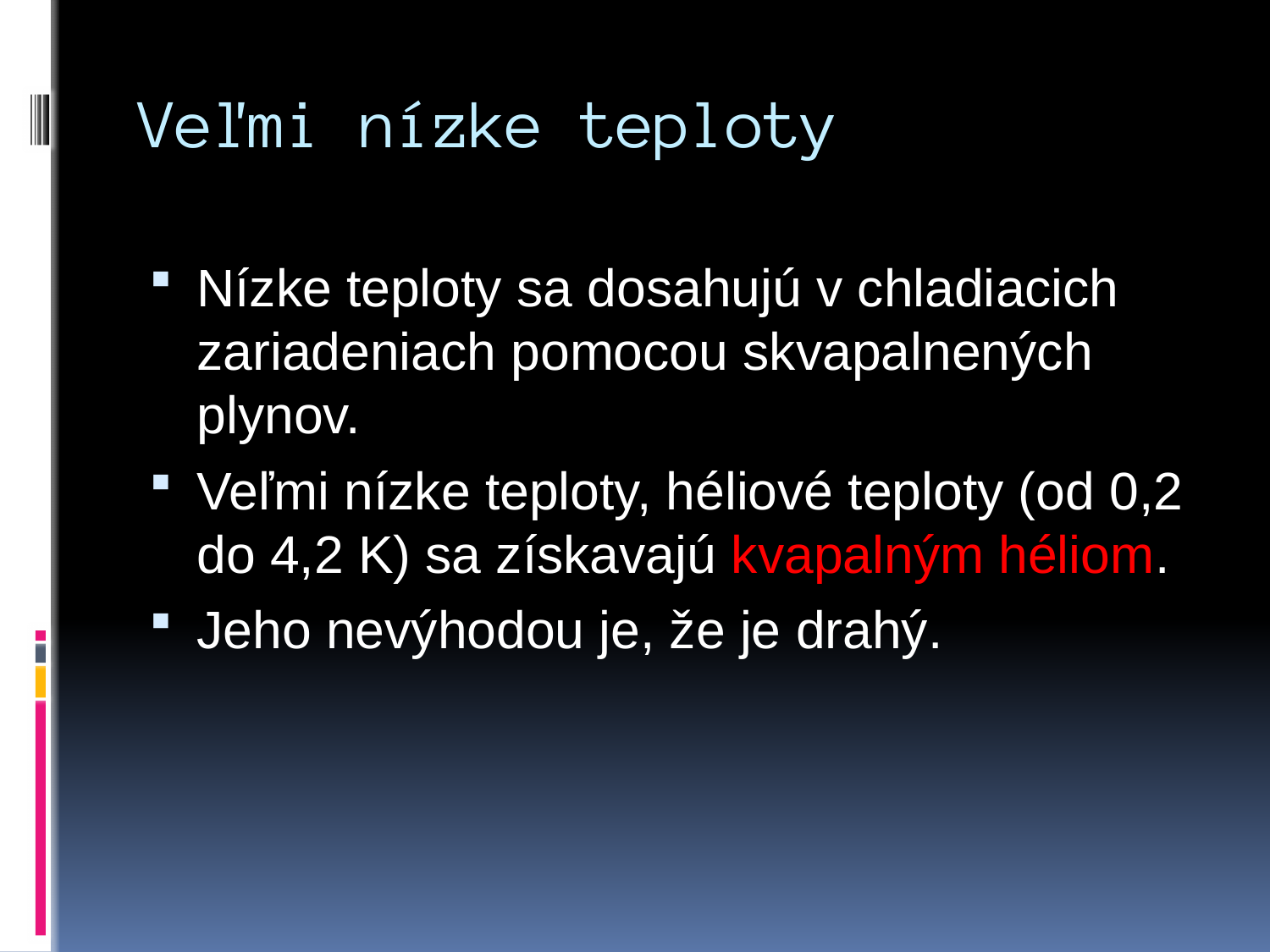

# Veľmi nízke teploty
Nízke teploty sa dosahujú v chladiacich zariadeniach pomocou skvapalnených plynov.
Veľmi nízke teploty, héliové teploty (od 0,2 do 4,2 K) sa získavajú kvapalným héliom.
Jeho nevýhodou je, že je drahý.